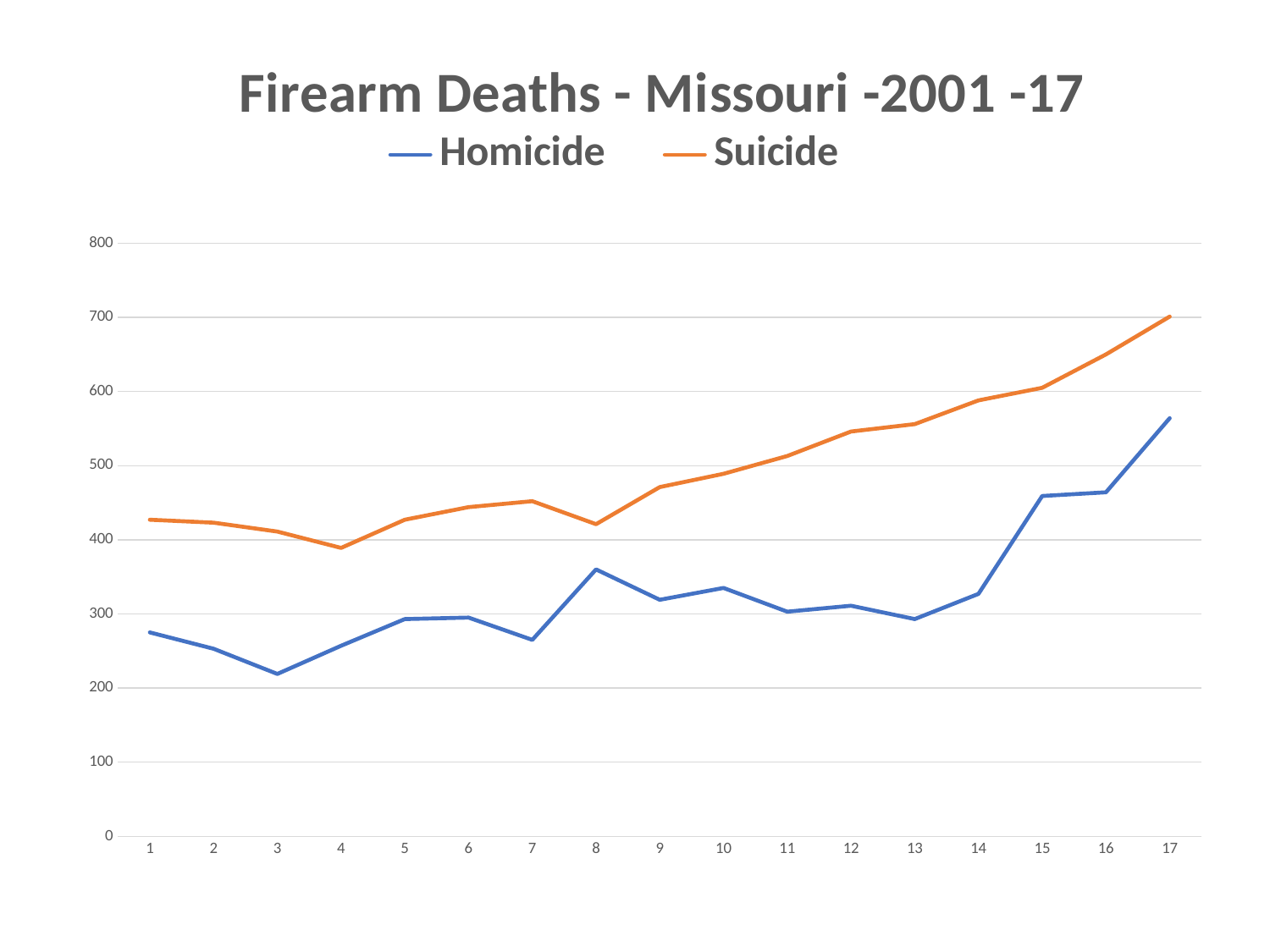

### Chart: Firearm Deaths - Missouri -2001 -17

| Category | Homicide  | Suicide |
|---|---|---|